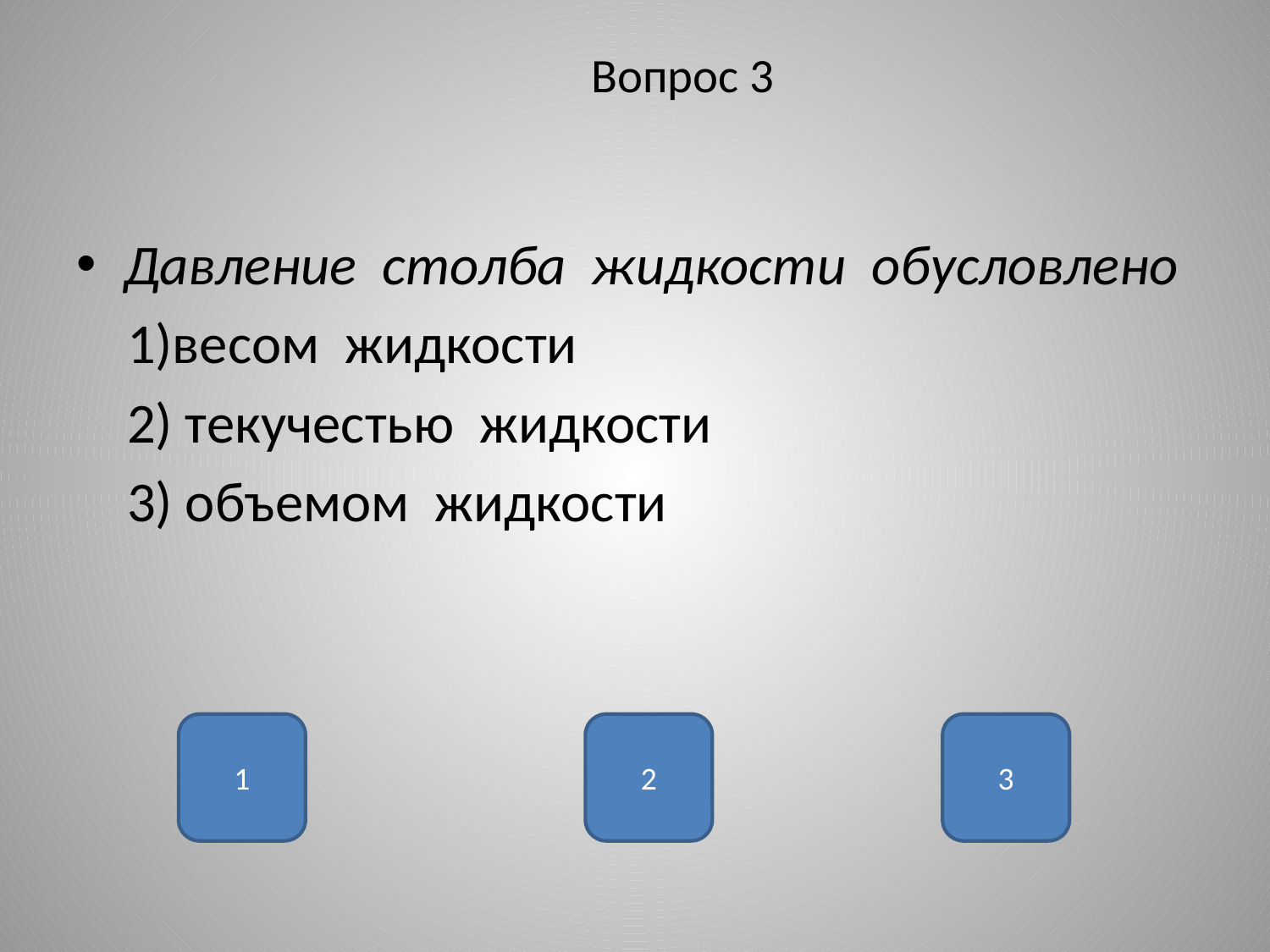

# Вопрос 3
Давление  столба  жидкости  обусловлено
    1)весом  жидкости
    2) текучестью  жидкости
    3) объемом  жидкости

1
2
3